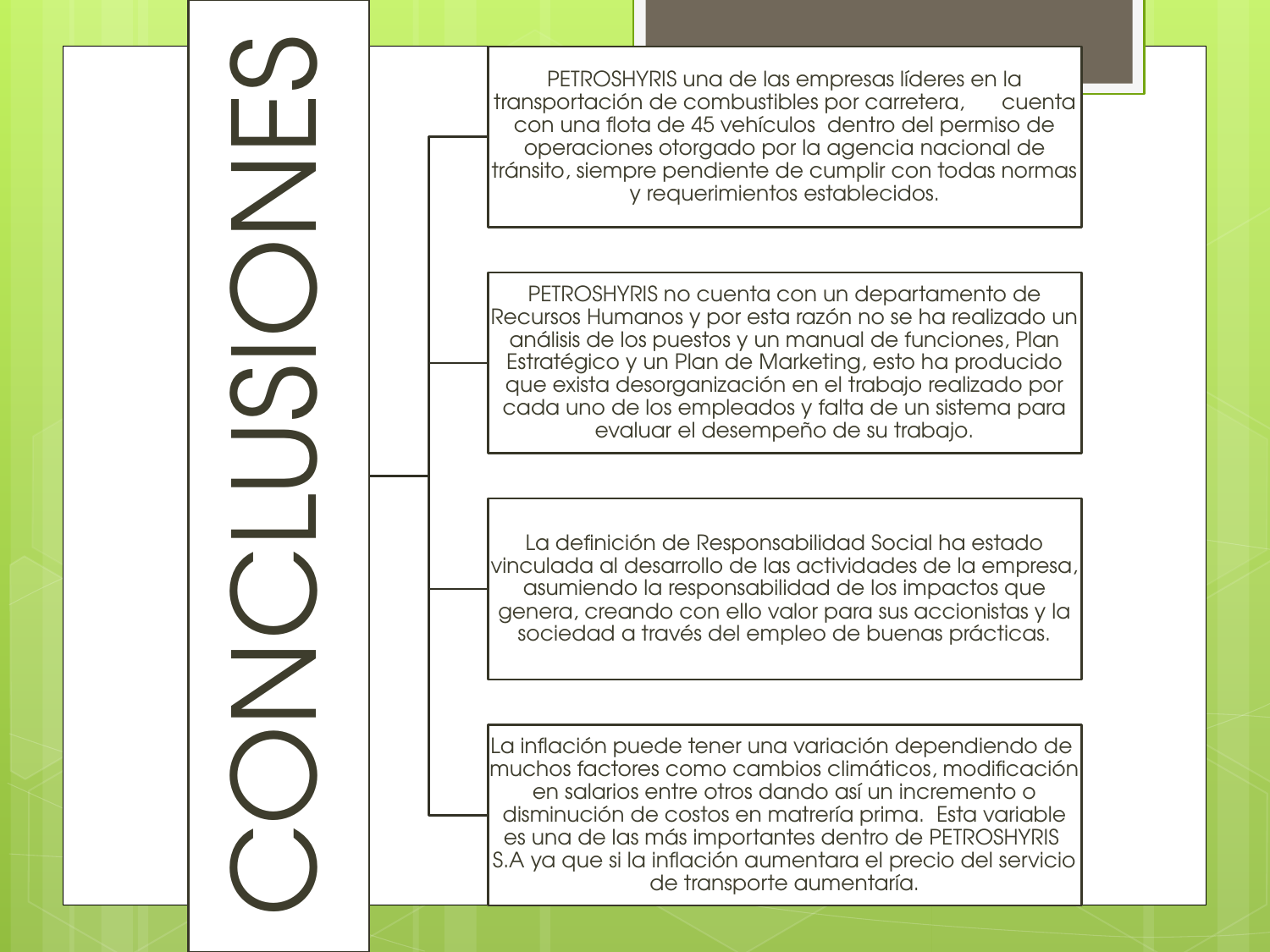

CONCLUSIONES
PETROSHYRIS una de las empresas líderes en la transportación de combustibles por carretera, 	cuenta con una flota de 45 vehículos  dentro del permiso de operaciones otorgado por la agencia nacional de tránsito, siempre pendiente de cumplir con todas normas y requerimientos establecidos.
PETROSHYRIS no cuenta con un departamento de Recursos Humanos y por esta razón no se ha realizado un análisis de los puestos y un manual de funciones, Plan Estratégico y un Plan de Marketing, esto ha producido que exista desorganización en el trabajo realizado por cada uno de los empleados y falta de un sistema para evaluar el desempeño de su trabajo.
La definición de Responsabilidad Social ha estado vinculada al desarrollo de las actividades de la empresa, asumiendo la responsabilidad de los impactos que genera, creando con ello valor para sus accionistas y la sociedad a través del empleo de buenas prácticas.
La inflación puede tener una variación dependiendo de  muchos factores como cambios climáticos, modificación en salarios entre otros dando así un incremento o disminución de costos en matrería prima.  Esta variable es una de las más importantes dentro de PETROSHYRIS  S.A ya que si la inflación aumentara el precio del servicio de transporte aumentaría.